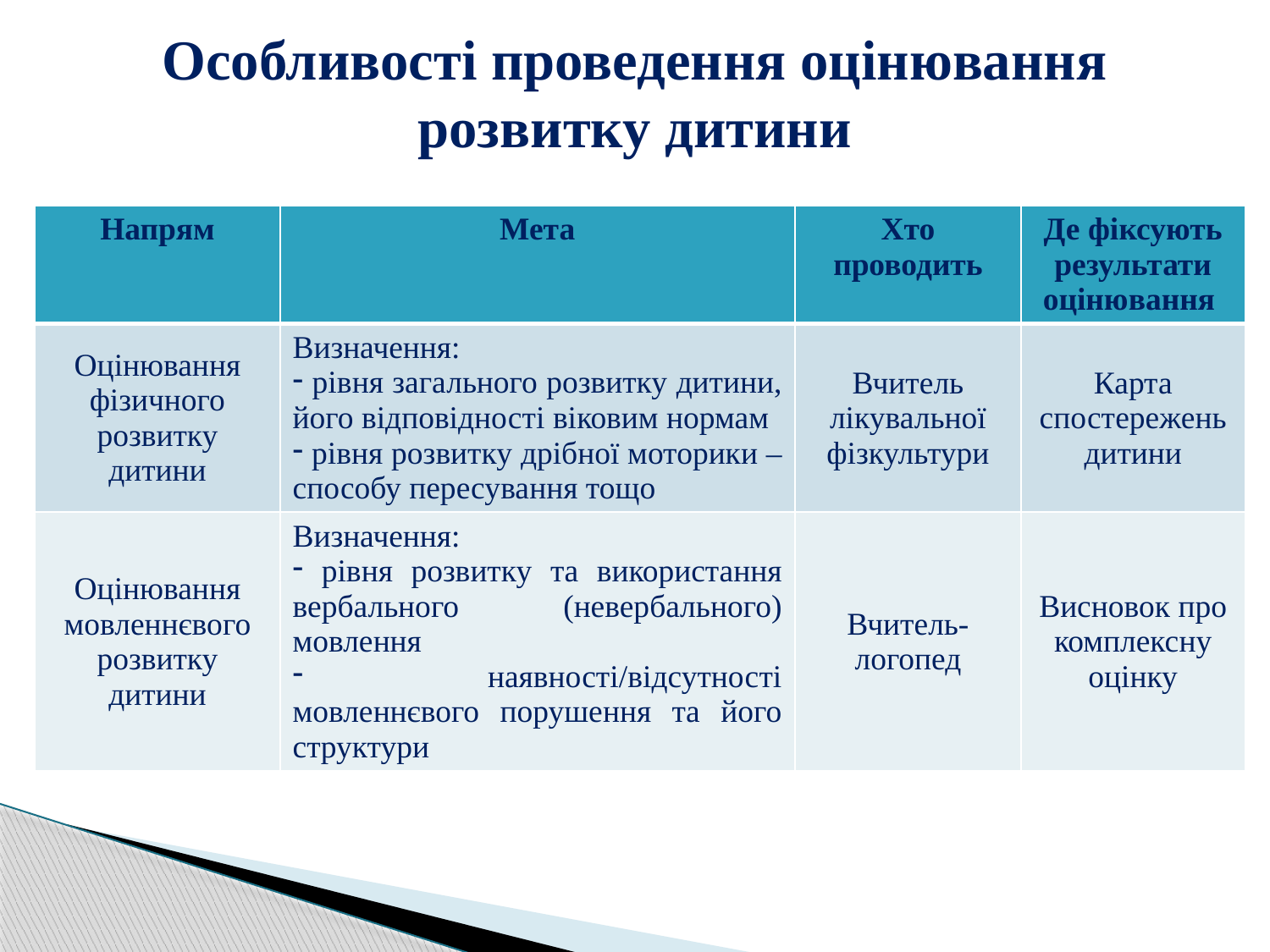

# Особливості проведення оцінювання розвитку дитини
| Напрям | Мета | Хто проводить | Де фіксують результати оцінювання |
| --- | --- | --- | --- |
| Оцінювання фізичного розвитку дитини | Визначення: рівня загального розвитку дитини, його відповідності віковим нормам рівня розвитку дрібної моторики – способу пересування тощо | Вчитель лікувальної фізкультури | Карта спостережень дитини |
| Оцінювання мовленнєвого розвитку дитини | Визначення: рівня розвитку та використання вербального (невербального) мовлення наявності/відсутності мовленнєвого порушення та його структури | Вчитель-логопед | Висновок про комплексну оцінку |